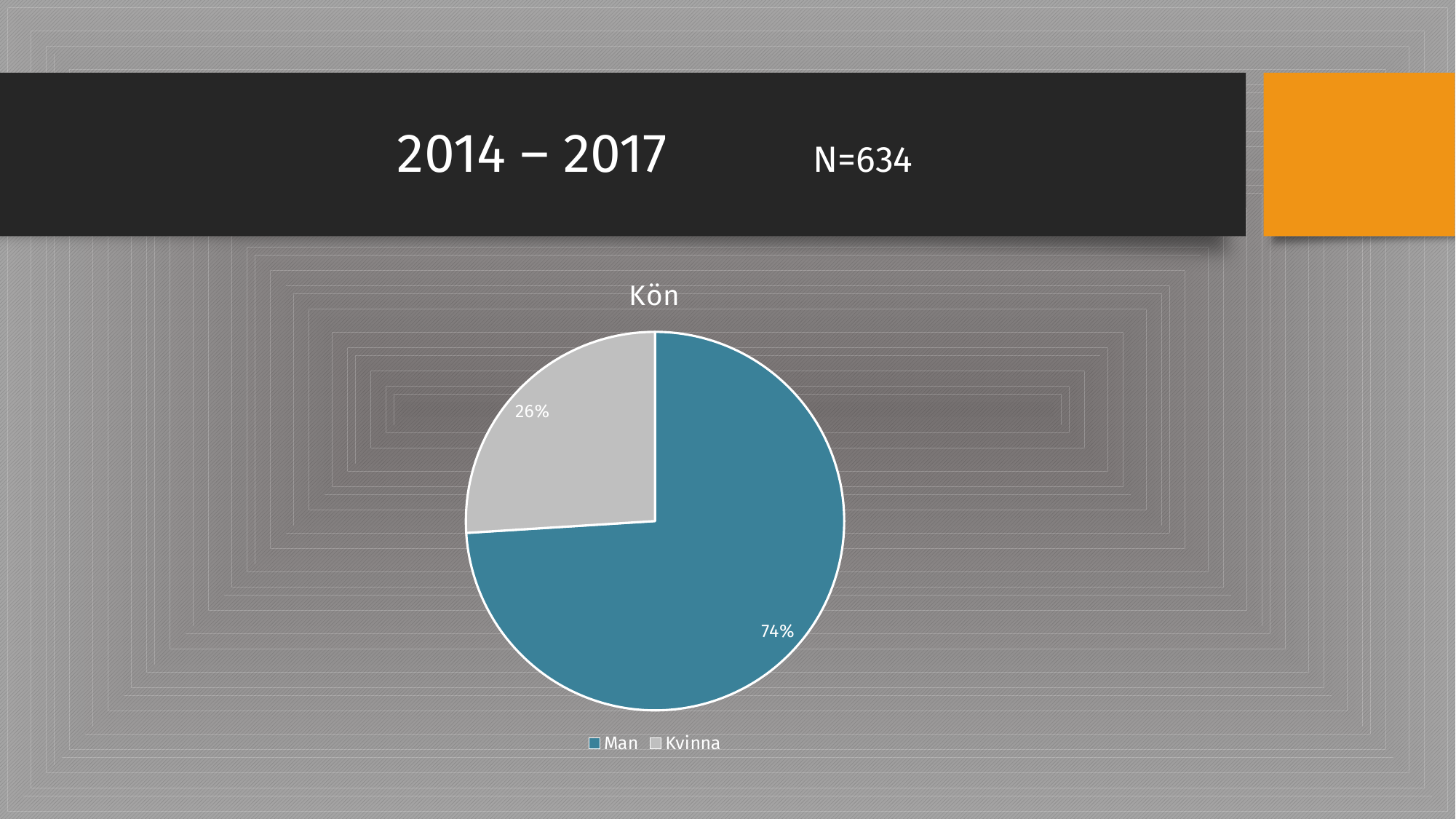

# 2014 – 2017          N=634

### Chart:

| Category | Kön |
|---|---|
| Man | 0.74 |
| Kvinna | 0.26 |